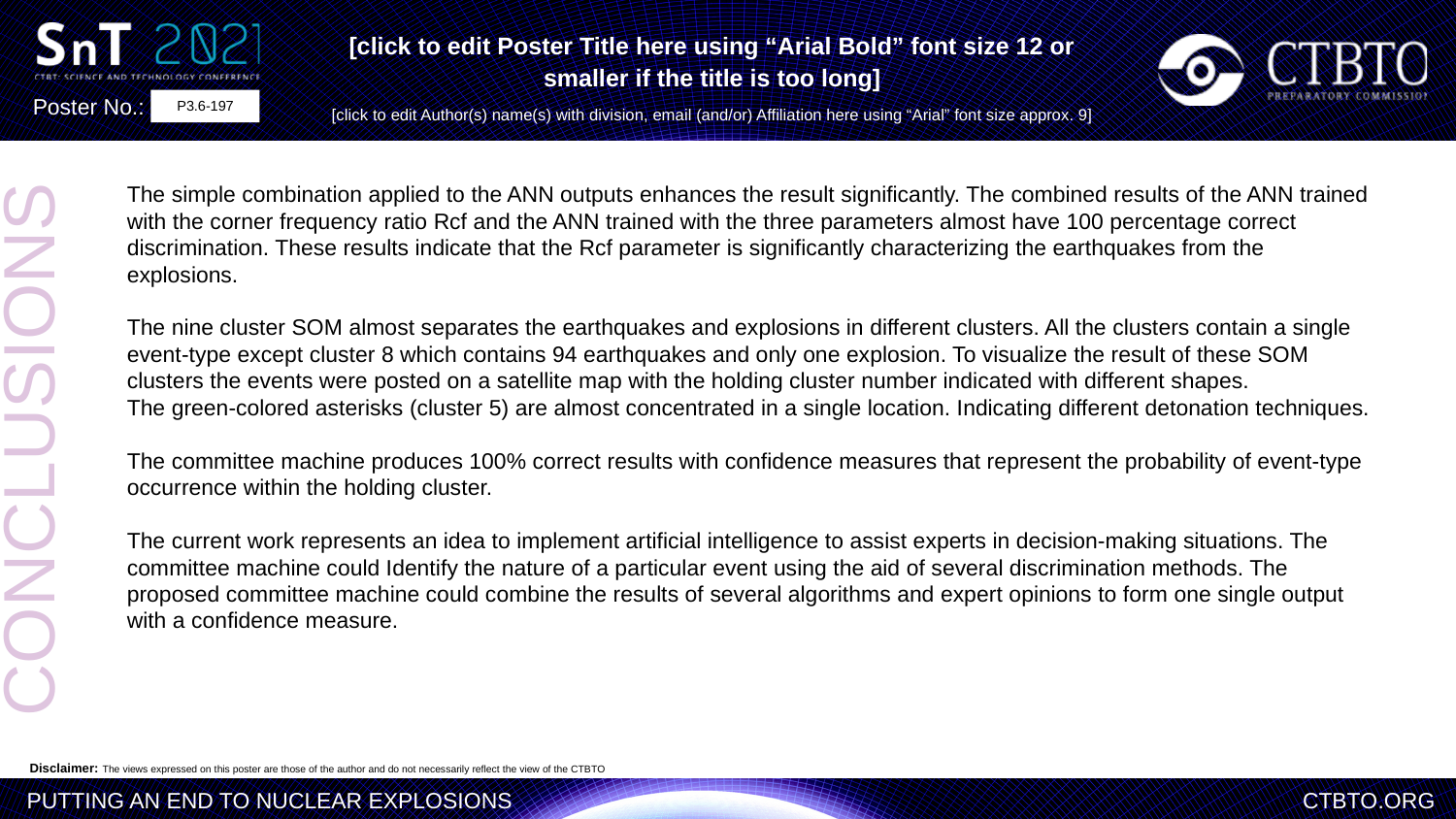

[click to edit Poster Title here using “Arial Bold” font size 12 or smaller if the title is too long]
[click to edit Author(s) name(s) with division, email (and/or) Affiliation here using “Arial” font size approx. 9]
P3.6-197
The simple combination applied to the ANN outputs enhances the result significantly. The combined results of the ANN trained with the corner frequency ratio Rcf and the ANN trained with the three parameters almost have 100 percentage correct discrimination. These results indicate that the Rcf parameter is significantly characterizing the earthquakes from the explosions.

The nine cluster SOM almost separates the earthquakes and explosions in different clusters. All the clusters contain a single event-type except cluster 8 which contains 94 earthquakes and only one explosion. To visualize the result of these SOM clusters the events were posted on a satellite map with the holding cluster number indicated with different shapes.
The green-colored asterisks (cluster 5) are almost concentrated in a single location. Indicating different detonation techniques.

The committee machine produces 100% correct results with confidence measures that represent the probability of event-type occurrence within the holding cluster.

The current work represents an idea to implement artificial intelligence to assist experts in decision-making situations. The committee machine could Identify the nature of a particular event using the aid of several discrimination methods. The proposed committee machine could combine the results of several algorithms and expert opinions to form one single output with a confidence measure.
CONCLUSIONS